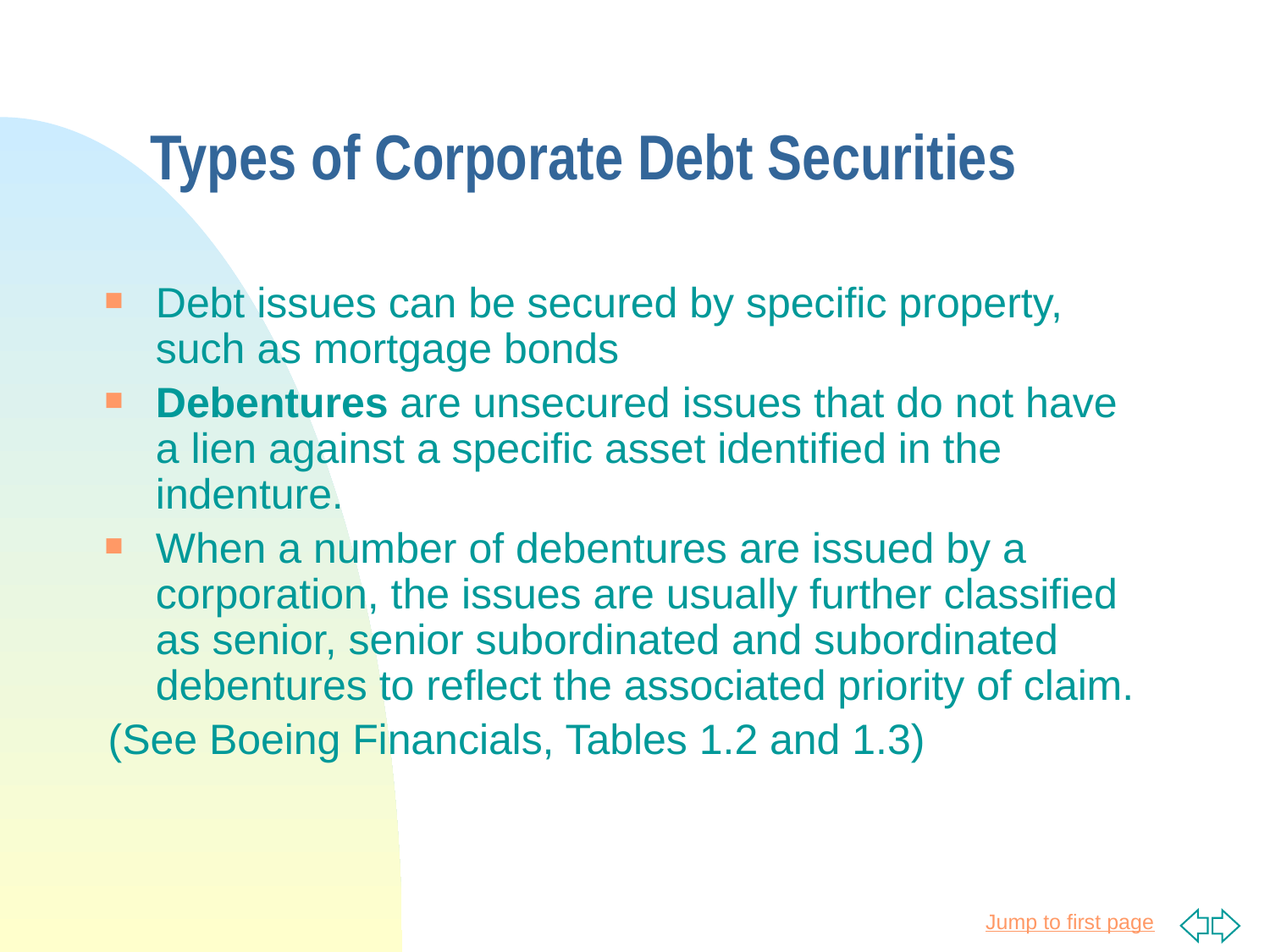

# Types of Corporate Debt Securities
Debt issues can be secured by specific property, such as mortgage bonds
Debentures are unsecured issues that do not have a lien against a specific asset identified in the indenture.
When a number of debentures are issued by a corporation, the issues are usually further classified as senior, senior subordinated and subordinated debentures to reflect the associated priority of claim.
(See Boeing Financials, Tables 1.2 and 1.3)